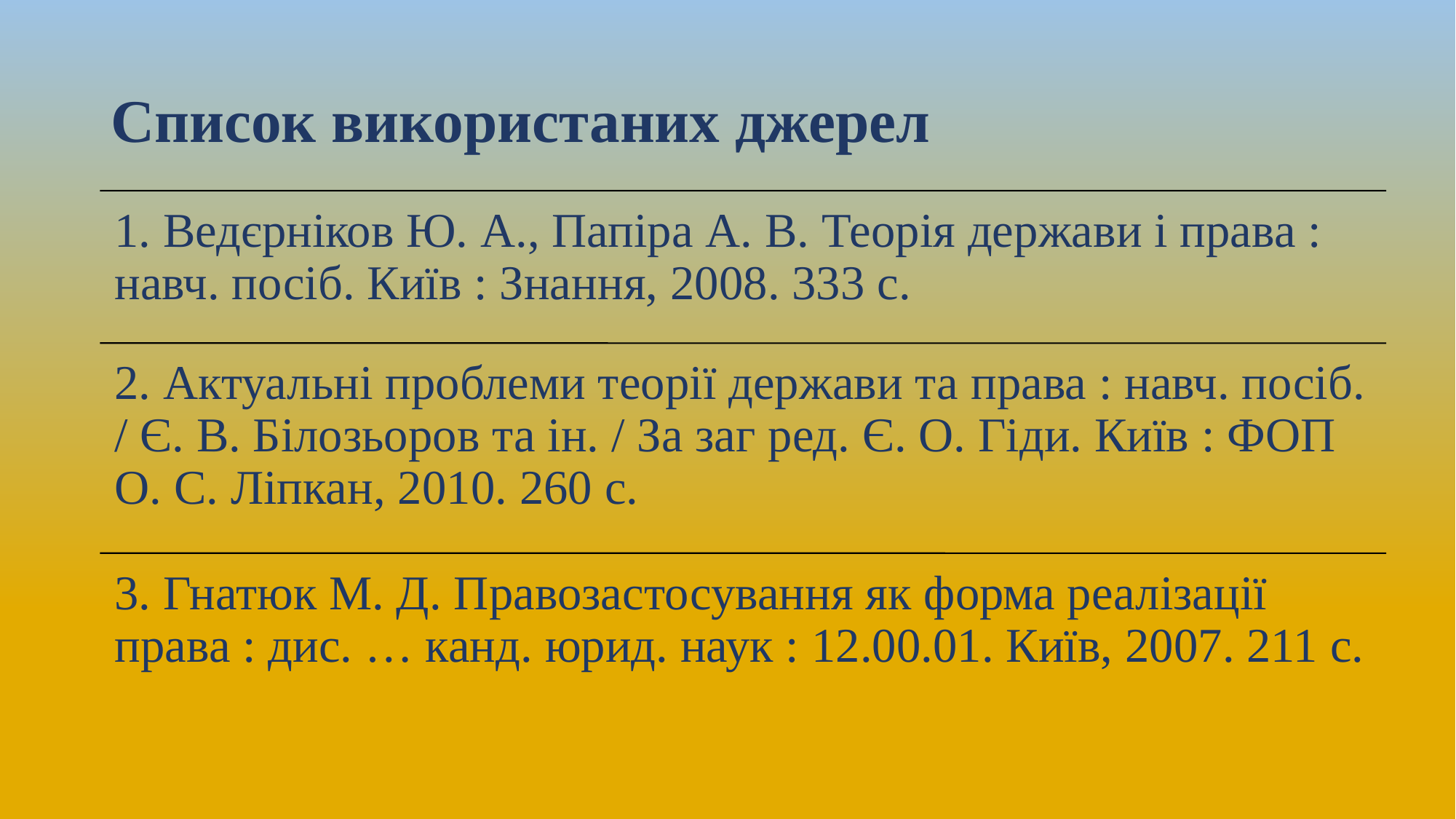

# Список використаних джерел
1. Ведєрніков Ю. А., Папіра А. В. Теорія держави і права : навч. посіб. Київ : Знання, 2008. 333 с.
2. Актуальні проблеми теорії держави та права : навч. посіб. / Є. В. Білозьоров та ін. / За заг ред. Є. О. Гіди. Київ : ФОП О. С. Ліпкан, 2010. 260 с.
3. Гнатюк М. Д. Правозастосування як форма реалізації права : дис. … канд. юрид. наук : 12.00.01. Київ, 2007. 211 с.